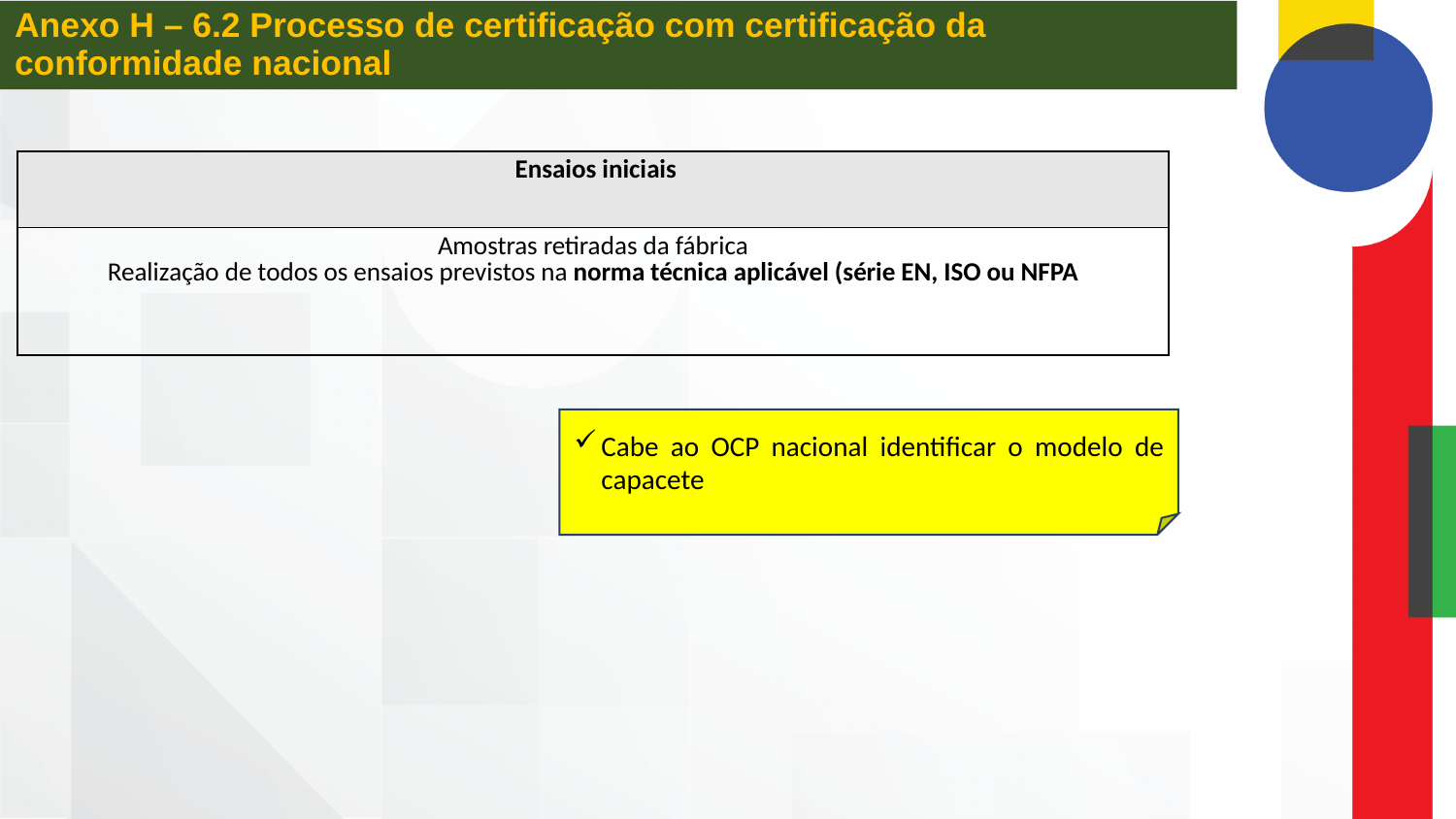

Anexo H – 6.2 Processo de certificação com certificação da conformidade nacional
| Ensaios iniciais |
| --- |
| Amostras retiradas da fábrica Realização de todos os ensaios previstos na norma técnica aplicável (série EN, ISO ou NFPA |
Cabe ao OCP nacional identificar o modelo de capacete